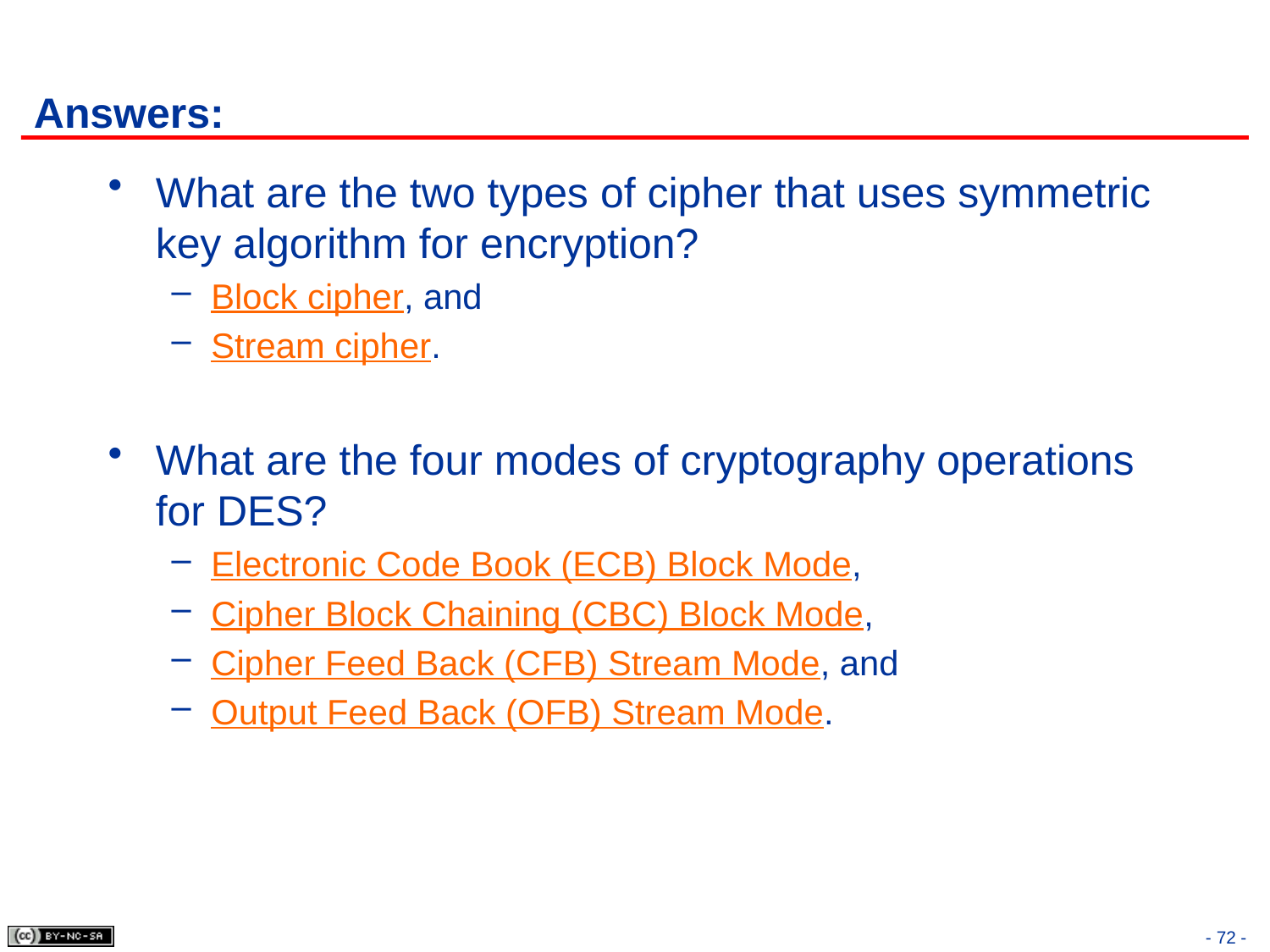

# Answers:
What are the two types of cipher that uses symmetric key algorithm for encryption?
Block cipher, and
Stream cipher.

What are the four modes of cryptography operations for DES?
Electronic Code Book (ECB) Block Mode,
Cipher Block Chaining (CBC) Block Mode,
Cipher Feed Back (CFB) Stream Mode, and
Output Feed Back (OFB) Stream Mode.

- 72 -